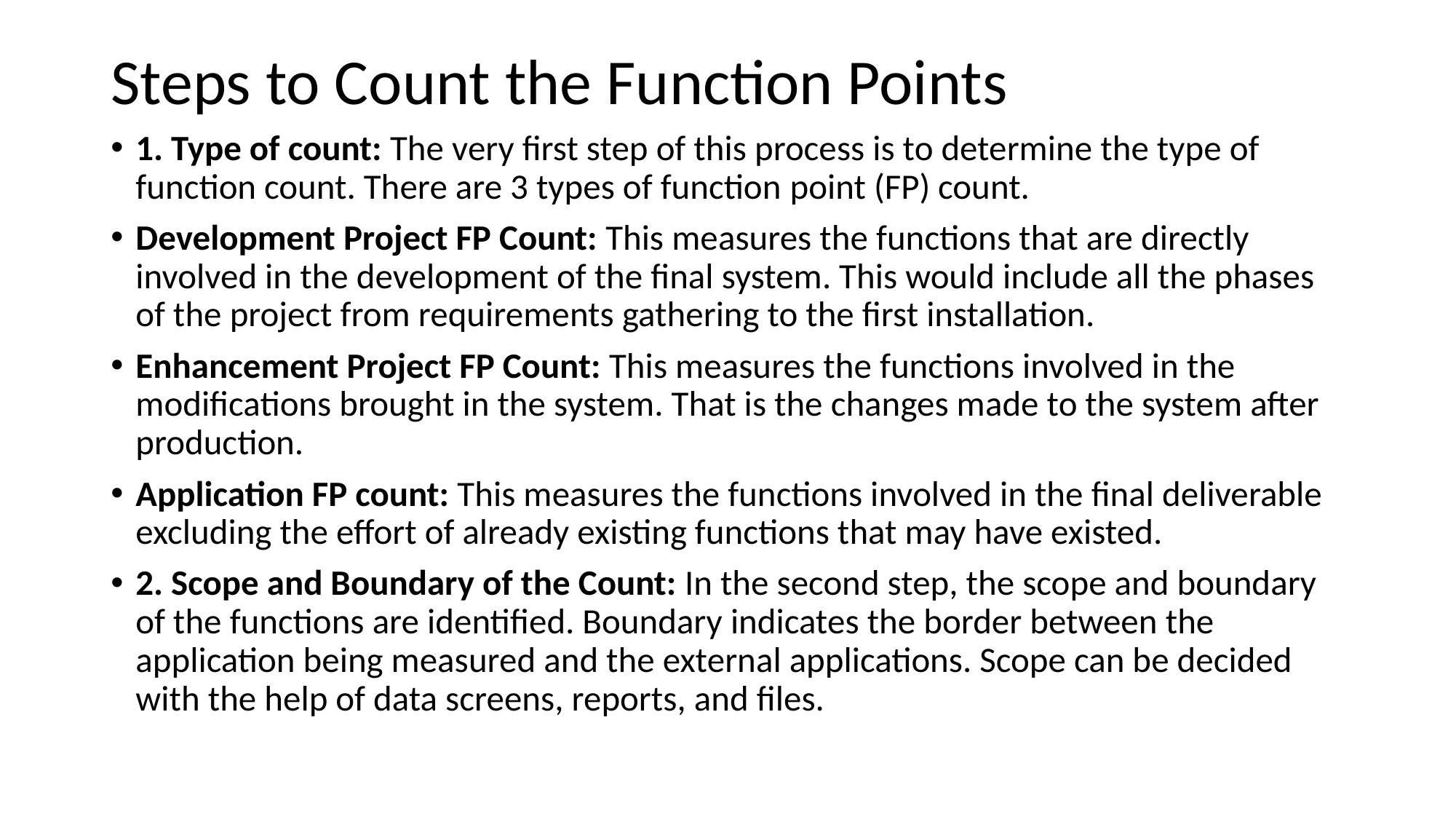

# Steps to Count the Function Points
1. Type of count: The very first step of this process is to determine the type of function count. There are 3 types of function point (FP) count.
Development Project FP Count: This measures the functions that are directly involved in the development of the final system. This would include all the phases of the project from requirements gathering to the first installation.
Enhancement Project FP Count: This measures the functions involved in the modifications brought in the system. That is the changes made to the system after production.
Application FP count: This measures the functions involved in the final deliverable excluding the effort of already existing functions that may have existed.
2. Scope and Boundary of the Count: In the second step, the scope and boundary of the functions are identified. Boundary indicates the border between the application being measured and the external applications. Scope can be decided with the help of data screens, reports, and files.